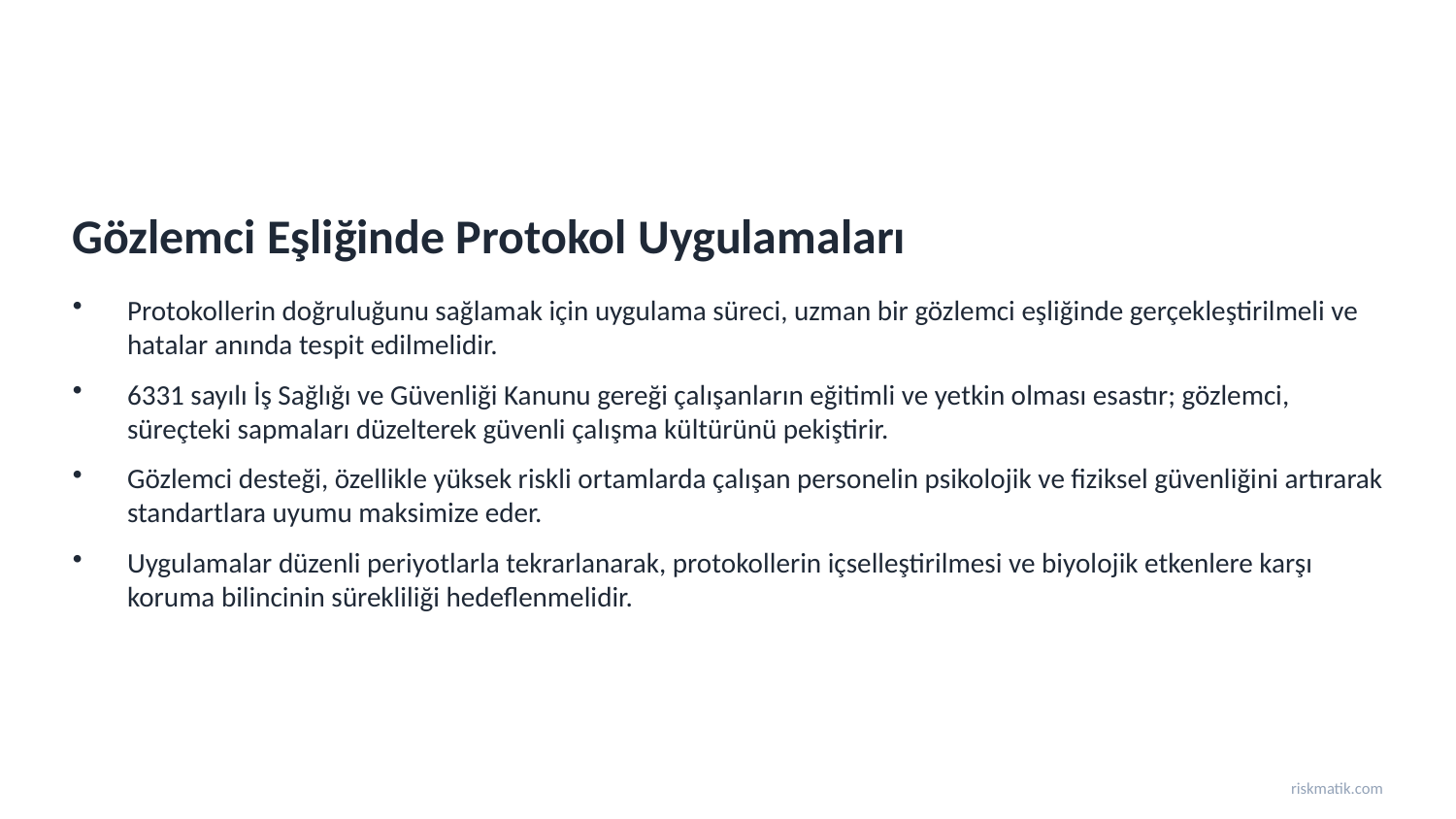

Gözlemci Eşliğinde Protokol Uygulamaları
Protokollerin doğruluğunu sağlamak için uygulama süreci, uzman bir gözlemci eşliğinde gerçekleştirilmeli ve hatalar anında tespit edilmelidir.
6331 sayılı İş Sağlığı ve Güvenliği Kanunu gereği çalışanların eğitimli ve yetkin olması esastır; gözlemci, süreçteki sapmaları düzelterek güvenli çalışma kültürünü pekiştirir.
Gözlemci desteği, özellikle yüksek riskli ortamlarda çalışan personelin psikolojik ve fiziksel güvenliğini artırarak standartlara uyumu maksimize eder.
Uygulamalar düzenli periyotlarla tekrarlanarak, protokollerin içselleştirilmesi ve biyolojik etkenlere karşı koruma bilincinin sürekliliği hedeflenmelidir.
riskmatik.com